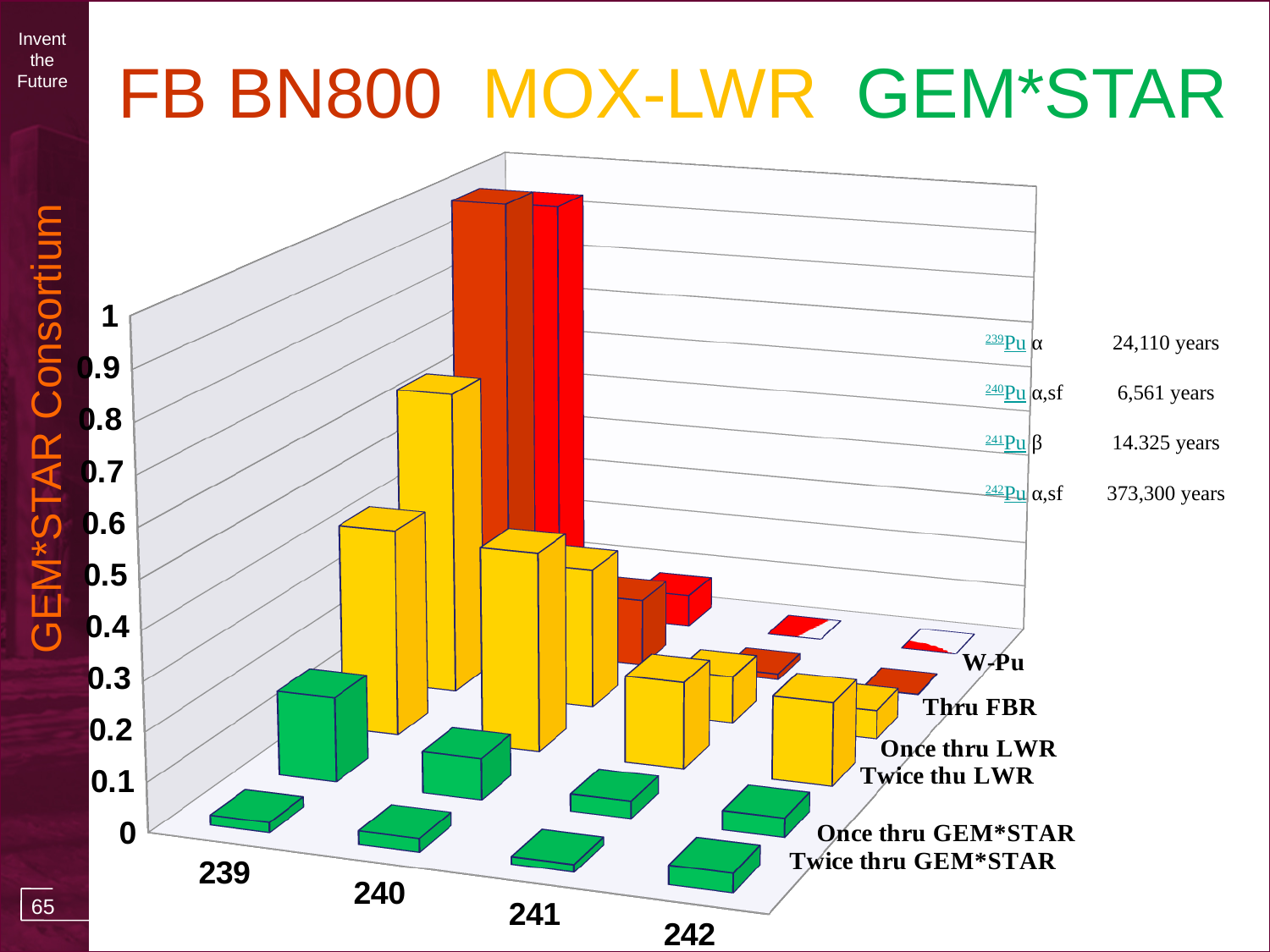

# FB BN800  MOX-LWR  GEM*STAR

[unsupported chart]

| 239Pu | α | 24,110 years |
| --- | --- | --- |
| 240Pu | α,sf | 6,561 years |
| 241Pu | β | 14.325 years |
| 242Pu | α,sf | 373,300 years |